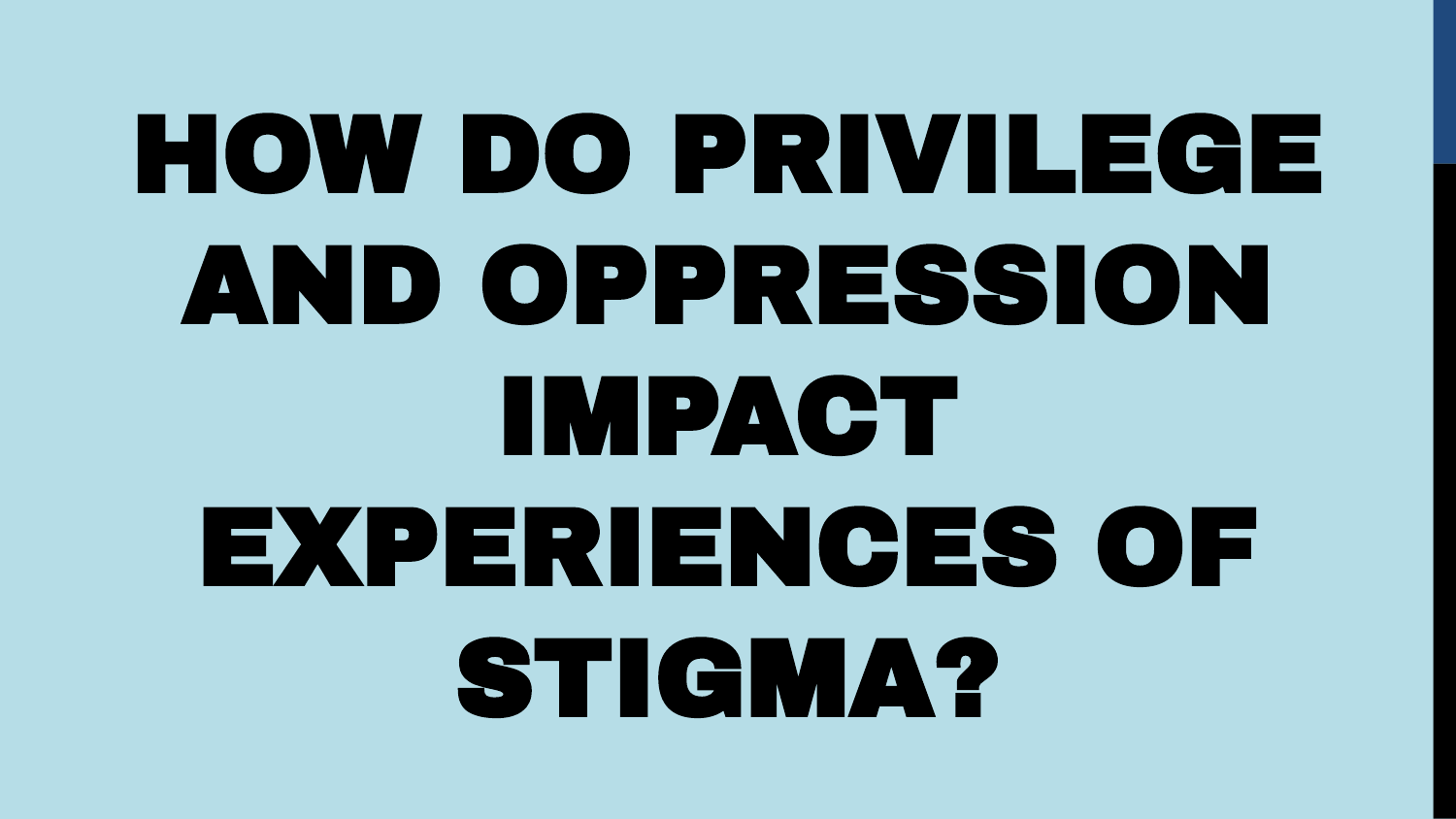

HOW DO PRIVILEGE AND OPPRESSION IMPACT EXPERIENCES OF STIGMA?